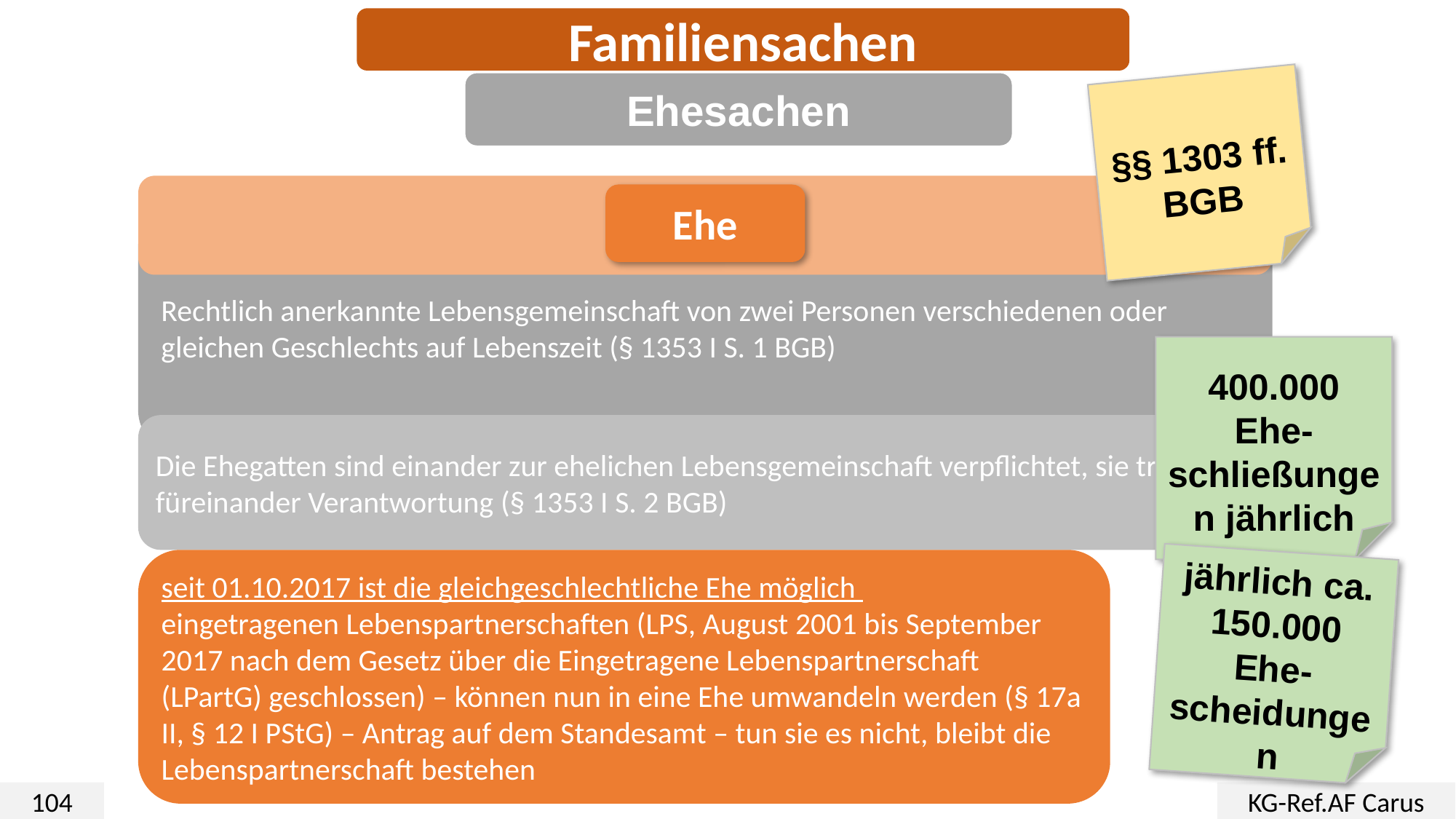

Familiensachen

Ehesachen

§§ 1303 ff. BGB
Die Ehe

Ehe

Rechtlich anerkannte Lebensgemeinschaft von zwei Personen verschiedenen oder gleichen Geschlechts auf Lebenszeit (§ 1353 I S. 1 BGB)

400.000
Ehe-schließungen jährlich
Die Ehegatten sind einander zur ehelichen Lebensgemeinschaft verpflichtet, sie tragen füreinander Verantwortung (§ 1353 I S. 2 BGB)
seit 01.10.2017 ist die gleichgeschlechtliche Ehe möglich
eingetragenen Lebenspartnerschaften (LPS, August 2001 bis September 2017 nach dem Gesetz über die Eingetragene Lebenspartnerschaft (LPartG) geschlossen) – können nun in eine Ehe umwandeln werden (§ 17a II, § 12 I PStG) – Antrag auf dem Standesamt – tun sie es nicht, bleibt die Lebenspartnerschaft bestehen

jährlich ca. 150.000
Ehe-scheidungen
104
KG-Ref.AF Carus